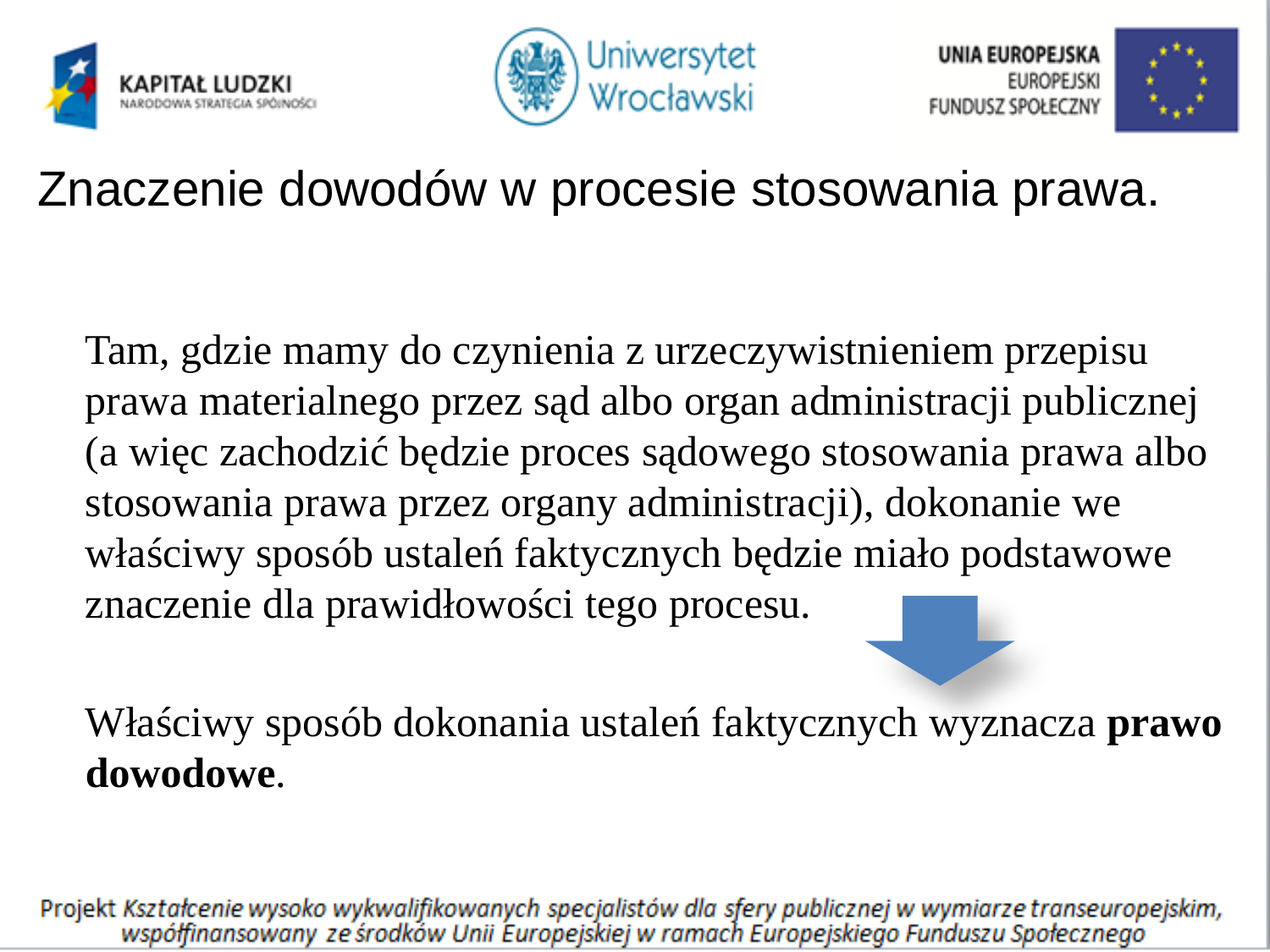

# Znaczenie dowodów w procesie stosowania prawa.

	Tam, gdzie mamy do czynienia z urzeczywistnieniem przepisu prawa materialnego przez sąd albo organ administracji publicznej (a więc zachodzić będzie proces sądowego stosowania prawa albo stosowania prawa przez organy administracji), dokonanie we właściwy sposób ustaleń faktycznych będzie miało podstawowe znaczenie dla prawidłowości tego procesu.

	Właściwy sposób dokonania ustaleń faktycznych wyznacza prawo dowodowe.